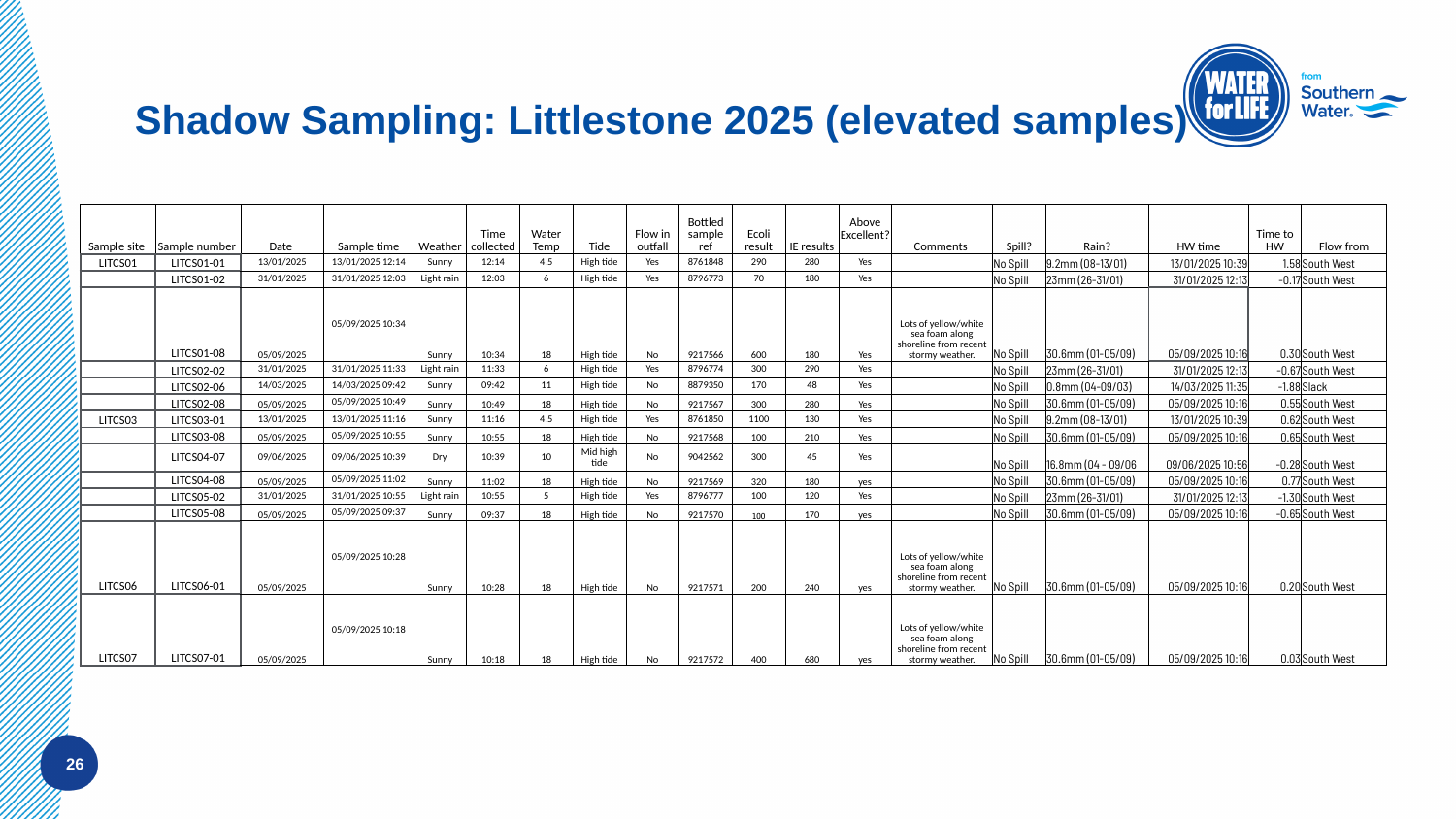

# Shadow Sampling: Littlestone 2025 (elevated samples)
| Sample site | Sample number | Date | Sample time | Weather | Time collected | Water Temp | Tide | Flow in outfall | Bottled sample ref | Ecoli result | IE results | Above Excellent? | Comments | Spill? | Rain? | HW time | Time to HW | Flow from |
| --- | --- | --- | --- | --- | --- | --- | --- | --- | --- | --- | --- | --- | --- | --- | --- | --- | --- | --- |
| LITCS01 | LITCS01-01 | 13/01/2025 | 13/01/2025 12:14 | Sunny | 12:14 | 4.5 | High tide | Yes | 8761848 | 290 | 280 | Yes |  | No Spill | 9.2mm (08-13/01) | 13/01/2025 10:39 | 1.58 | South West |
|  | LITCS01-02 | 31/01/2025 | 31/01/2025 12:03 | Light rain | 12:03 | 6 | High tide | Yes | 8796773 | 70 | 180 | Yes |  | No Spill | 23mm (26-31/01) | 31/01/2025 12:13 | -0.17 | South West |
|  | LITCS01-08 | 05/09/2025 | 05/09/2025 10:34 | Sunny | 10:34 | 18 | High tide | No | 9217566 | 600 | 180 | Yes | Lots of yellow/white sea foam along shoreline from recent stormy weather. | No Spill | 30.6mm (01-05/09) | 05/09/2025 10:16 | 0.30 | South West |
|  | LITCS02-02 | 31/01/2025 | 31/01/2025 11:33 | Light rain | 11:33 | 6 | High tide | Yes | 8796774 | 300 | 290 | Yes |  | No Spill | 23mm (26-31/01) | 31/01/2025 12:13 | -0.67 | South West |
|  | LITCS02-06 | 14/03/2025 | 14/03/2025 09:42 | Sunny | 09:42 | 11 | High tide | No | 8879350 | 170 | 48 | Yes |  | No Spill | 0.8mm (04-09/03) | 14/03/2025 11:35 | -1.88 | Slack |
|  | LITCS02-08 | 05/09/2025 | 05/09/2025 10:49 | Sunny | 10:49 | 18 | High tide | No | 9217567 | 300 | 280 | Yes |  | No Spill | 30.6mm (01-05/09) | 05/09/2025 10:16 | 0.55 | South West |
| LITCS03 | LITCS03-01 | 13/01/2025 | 13/01/2025 11:16 | Sunny | 11:16 | 4.5 | High tide | Yes | 8761850 | 1100 | 130 | Yes |  | No Spill | 9.2mm (08-13/01) | 13/01/2025 10:39 | 0.62 | South West |
|  | LITCS03-08 | 05/09/2025 | 05/09/2025 10:55 | Sunny | 10:55 | 18 | High tide | No | 9217568 | 100 | 210 | Yes |  | No Spill | 30.6mm (01-05/09) | 05/09/2025 10:16 | 0.65 | South West |
|  | LITCS04-07 | 09/06/2025 | 09/06/2025 10:39 | Dry | 10:39 | 10 | Mid high tide | No | 9042562 | 300 | 45 | Yes |  | No Spill | 16.8mm (04 - 09/06 | 09/06/2025 10:56 | -0.28 | South West |
|  | LITCS04-08 | 05/09/2025 | 05/09/2025 11:02 | Sunny | 11:02 | 18 | High tide | No | 9217569 | 320 | 180 | yes |  | No Spill | 30.6mm (01-05/09) | 05/09/2025 10:16 | 0.77 | South West |
|  | LITCS05-02 | 31/01/2025 | 31/01/2025 10:55 | Light rain | 10:55 | 5 | High tide | Yes | 8796777 | 100 | 120 | Yes |  | No Spill | 23mm (26-31/01) | 31/01/2025 12:13 | -1.30 | South West |
|  | LITCS05-08 | 05/09/2025 | 05/09/2025 09:37 | Sunny | 09:37 | 18 | High tide | No | 9217570 | 100 | 170 | yes |  | No Spill | 30.6mm (01-05/09) | 05/09/2025 10:16 | -0.65 | South West |
| LITCS06 | LITCS06-01 | 05/09/2025 | 05/09/2025 10:28 | Sunny | 10:28 | 18 | High tide | No | 9217571 | 200 | 240 | yes | Lots of yellow/white sea foam along shoreline from recent stormy weather. | No Spill | 30.6mm (01-05/09) | 05/09/2025 10:16 | 0.20 | South West |
| LITCS07 | LITCS07-01 | 05/09/2025 | 05/09/2025 10:18 | Sunny | 10:18 | 18 | High tide | No | 9217572 | 400 | 680 | yes | Lots of yellow/white sea foam along shoreline from recent stormy weather. | No Spill | 30.6mm (01-05/09) | 05/09/2025 10:16 | 0.03 | South West |
26